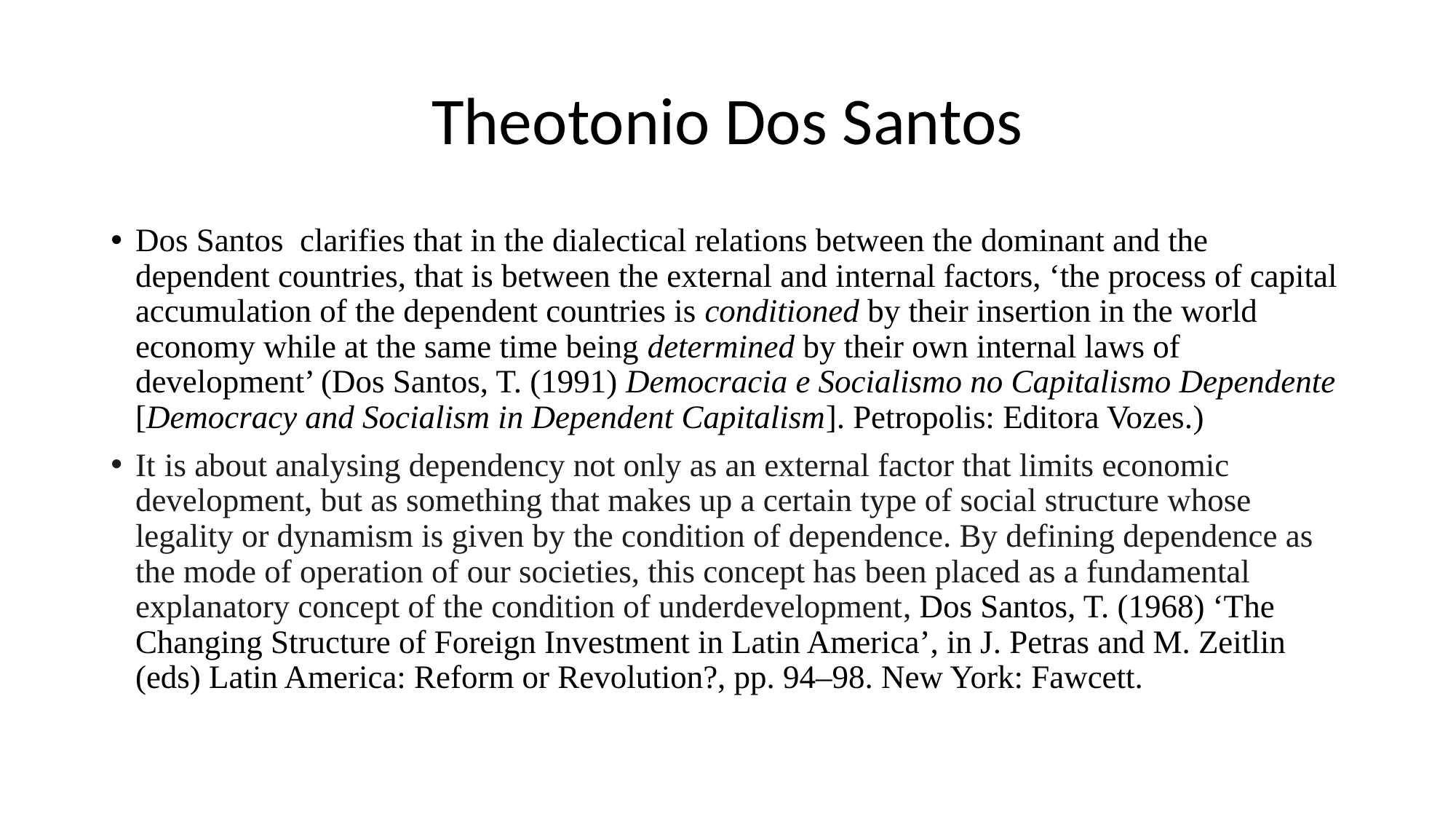

# Theotonio Dos Santos
Dos Santos  clarifies that in the dialectical relations between the dominant and the dependent countries, that is between the external and internal factors, ‘the process of capital accumulation of the dependent countries is conditioned by their insertion in the world economy while at the same time being determined by their own internal laws of development’ (Dos Santos, T. (1991) Democracia e Socialismo no Capitalismo Dependente [Democracy and Socialism in Dependent Capitalism]. Petropolis: Editora Vozes.)
It is about analysing dependency not only as an external factor that limits economic development, but as something that makes up a certain type of social structure whose legality or dynamism is given by the condition of dependence. By defining dependence as the mode of operation of our societies, this concept has been placed as a fundamental explanatory concept of the condition of underdevelopment, Dos Santos, T. (1968) ‘The Changing Structure of Foreign Investment in Latin America’, in J. Petras and M. Zeitlin (eds) Latin America: Reform or Revolution?, pp. 94–98. New York: Fawcett.